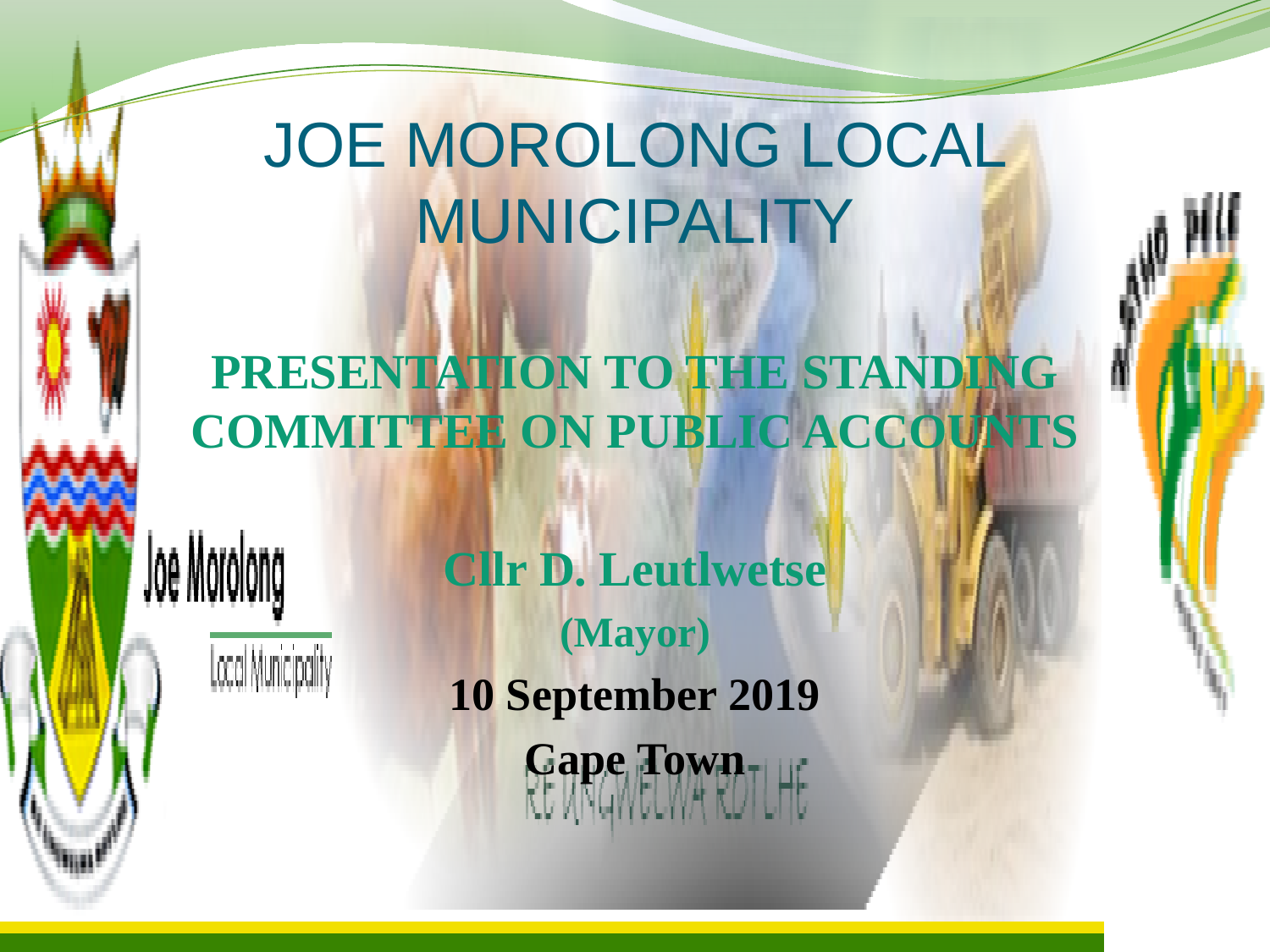

# JOE MOROLONG LOCAL MUNICIPALITY

PRESENTATION TO THE STANDING COMMITTEE ON PUBLIC ACCOUNTS

Cllr D. Leutlwetse
(Mayor)
10 September 2019
Cape Town